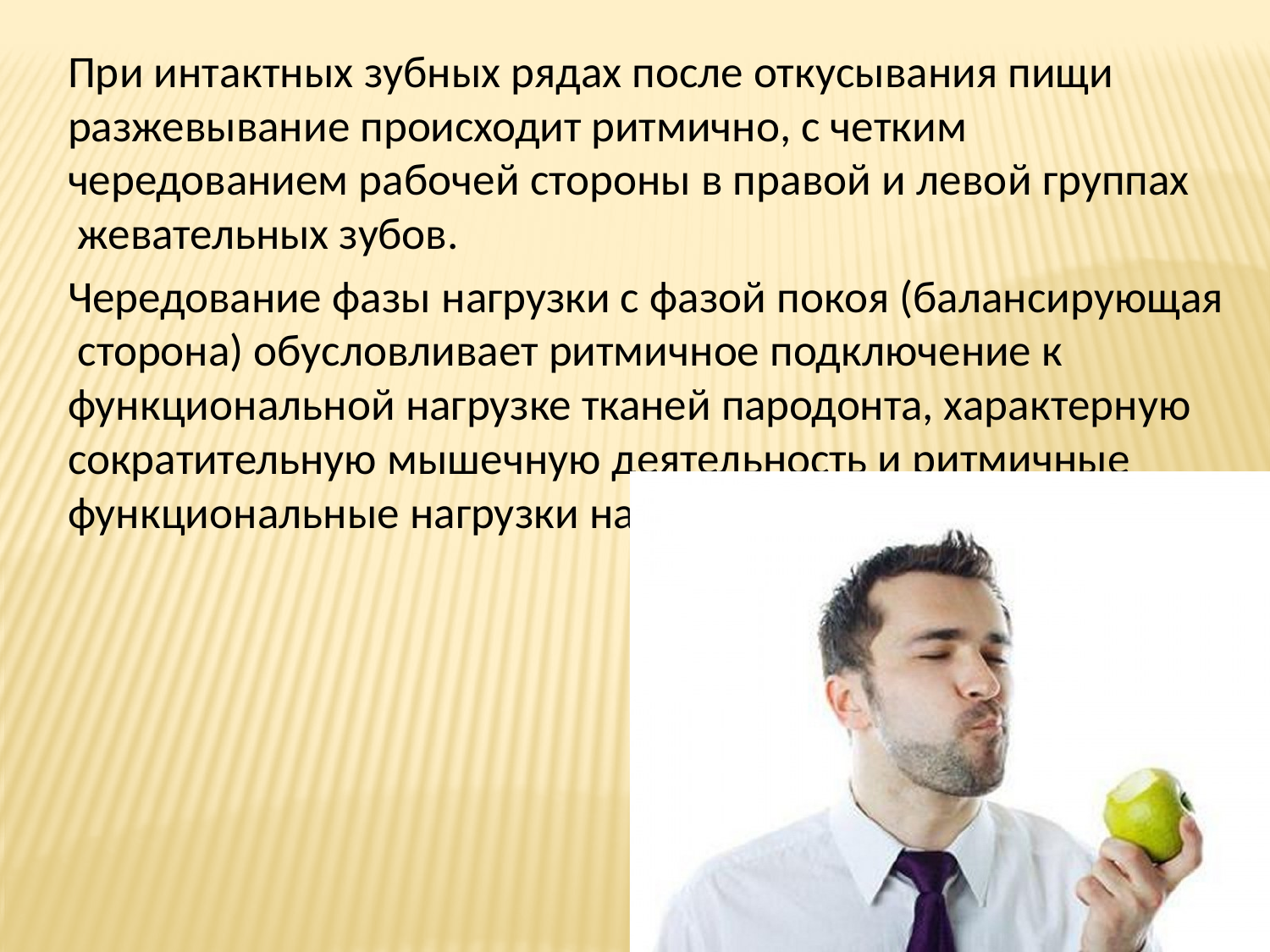

При интактных зубных рядах после откусывания пищи  разжевывание происходит ритмично, с четким  чередованием рабочей стороны в правой и левой группах  жевательных зубов.
Чередование фазы нагрузки с фазой покоя (балансирующая  сторона) обусловливает ритмичное подключение к  функциональной нагрузке тканей пародонта, характерную  сократительную мышечную деятельность и ритмичные  функциональные нагрузки на

сустав.